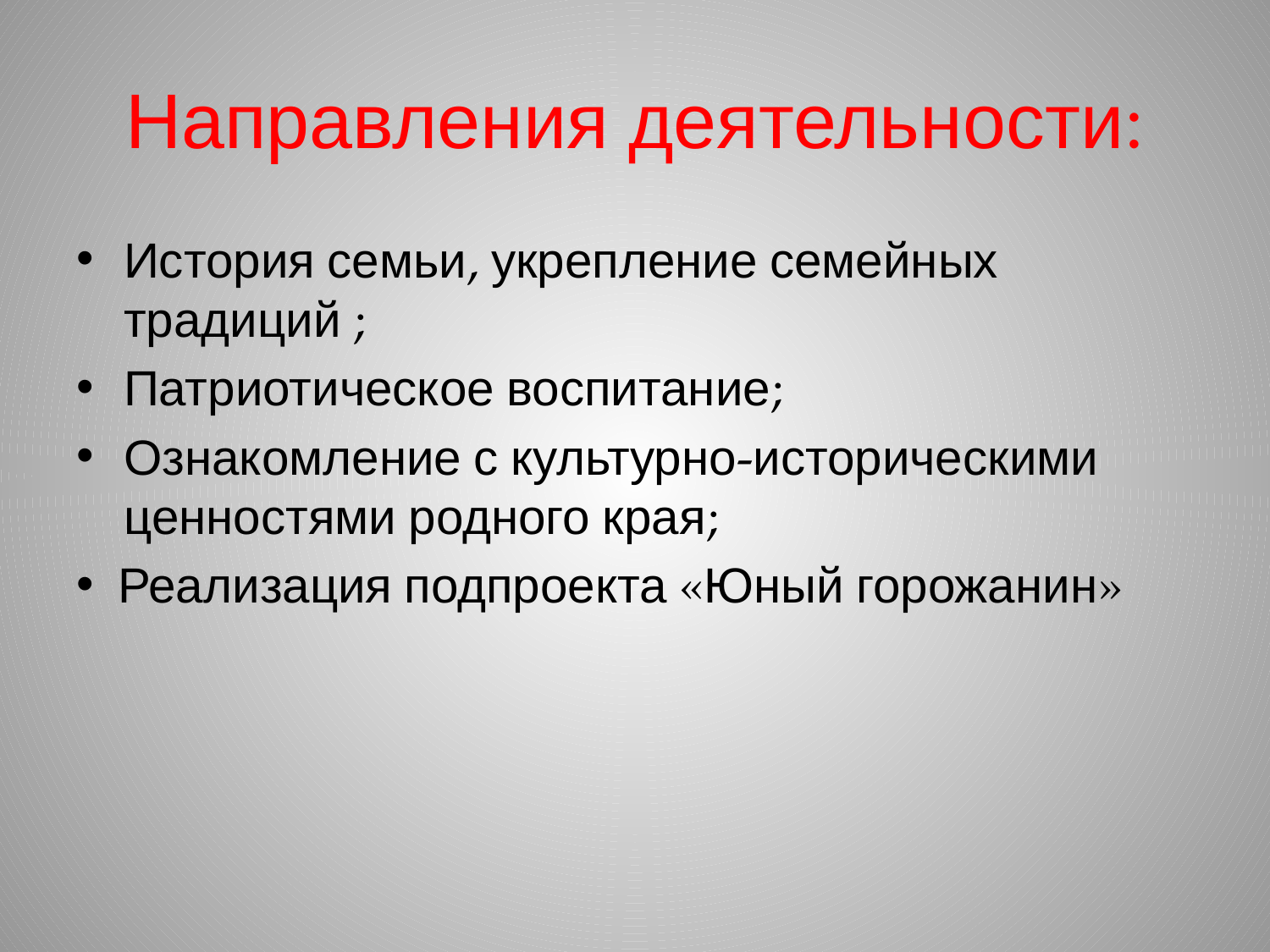

# Направления деятельности:
История семьи, укрепление семейных традиций ;
Патриотическое воспитание;
Ознакомление с культурно-историческими ценностями родного края;
  Реализация подпроекта «Юный горожанин»